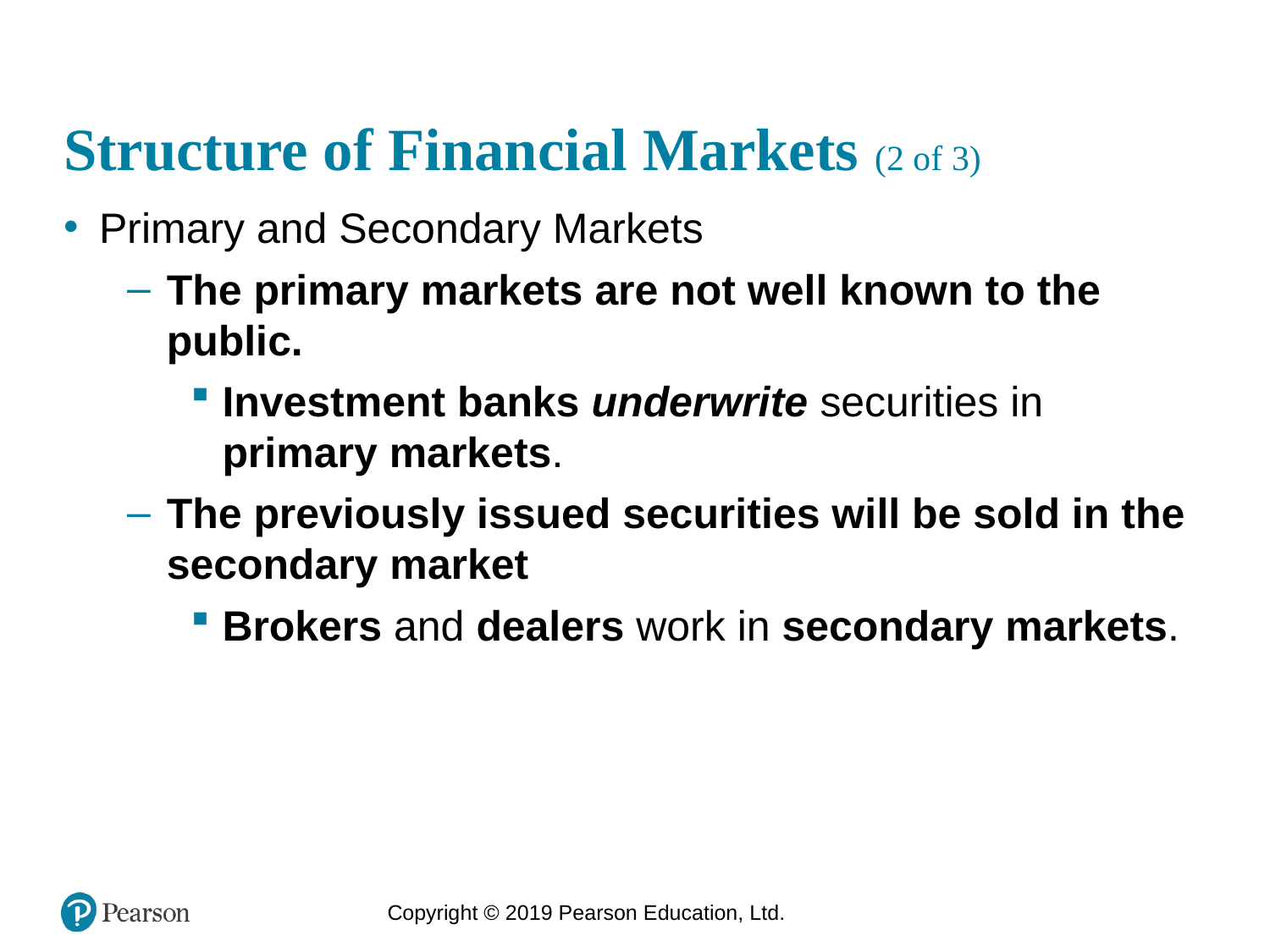

# Structure of Financial Markets (2 of 3)
Primary and Secondary Markets
The primary markets are not well known to the public.
Investment banks underwrite securities in primary markets.
The previously issued securities will be sold in the secondary market
Brokers and dealers work in secondary markets.